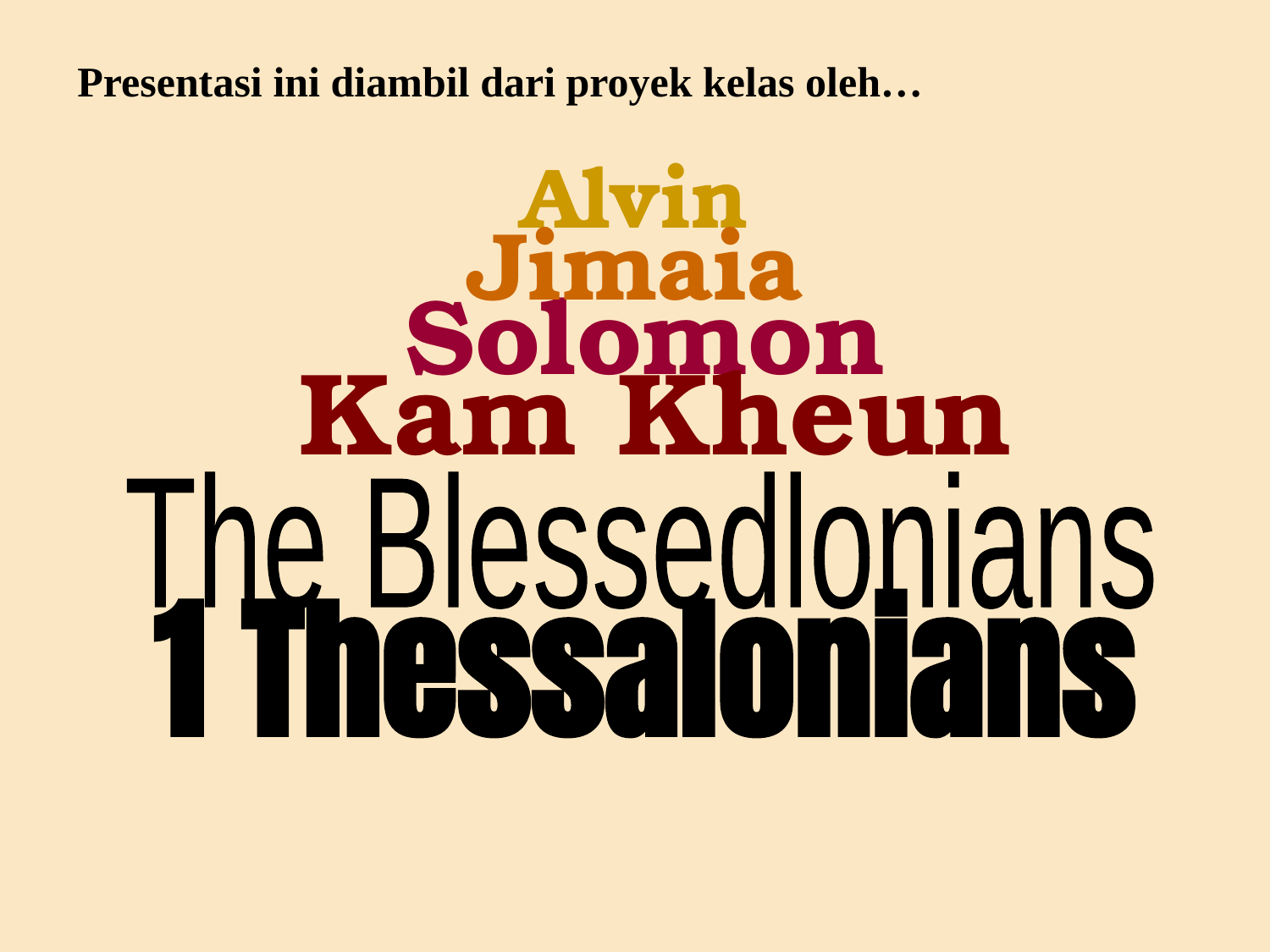

Presentasi ini diambil dari proyek kelas oleh…
Alvin
Jimaia
Solomon
Kam Kheun
The Blessedlonians
1 Thessalonians